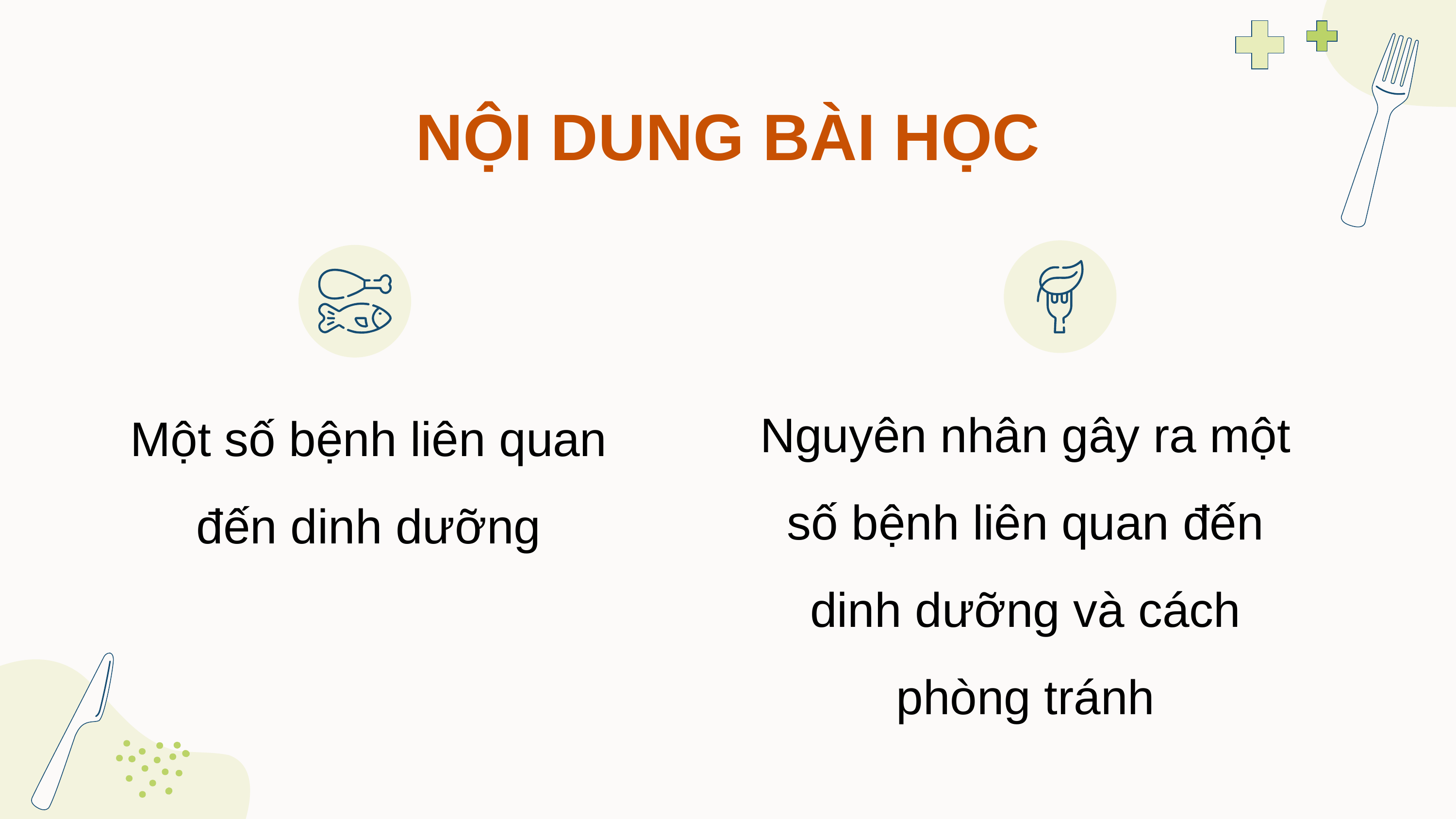

NỘI DUNG BÀI HỌC

Nguyên nhân gây ra một số bệnh liên quan đến dinh dưỡng và cách phòng tránh
Một số bệnh liên quan đến dinh dưỡng